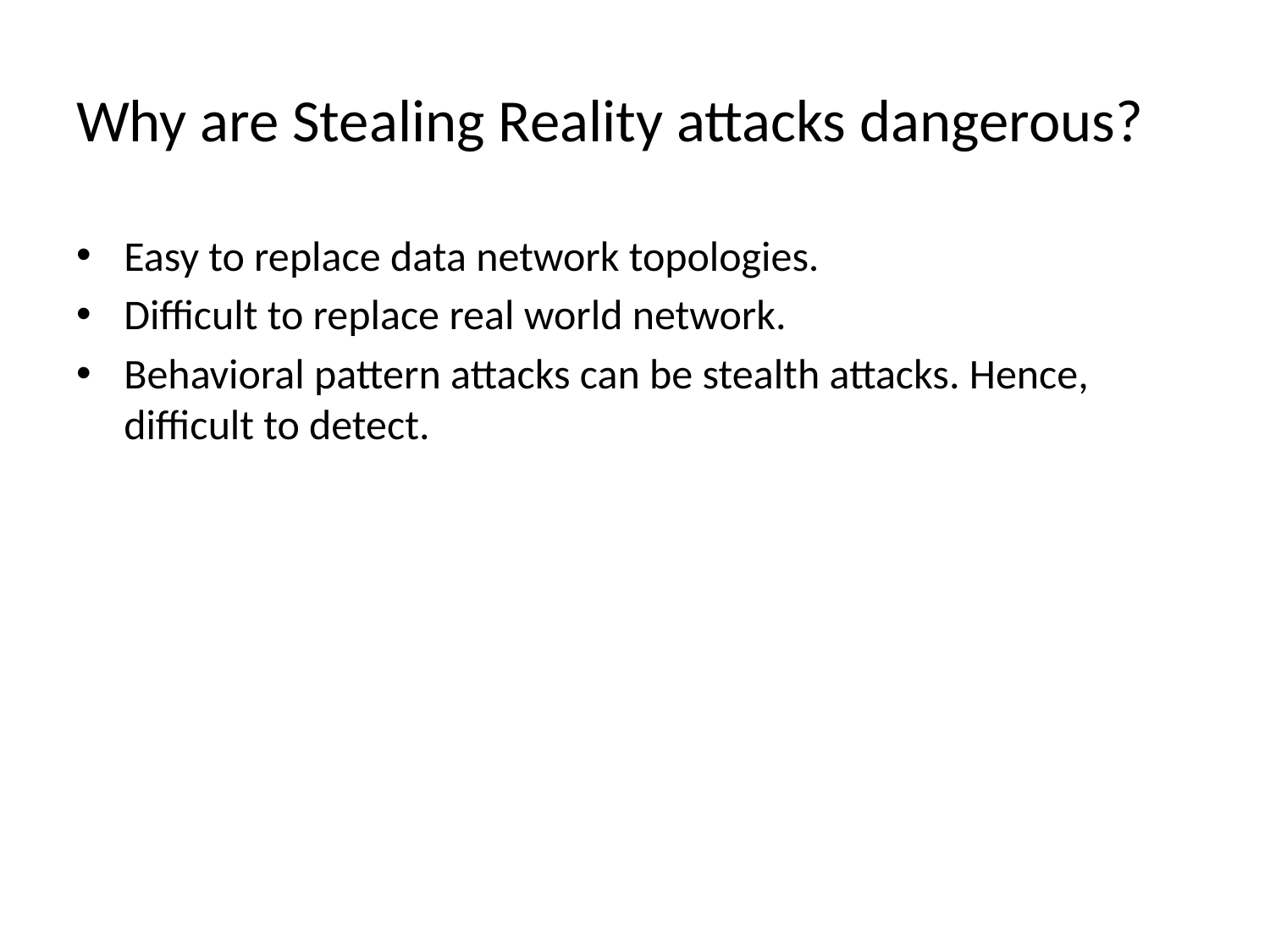

# Why are Stealing Reality attacks dangerous?
Easy to replace data network topologies.
Difficult to replace real world network.
Behavioral pattern attacks can be stealth attacks. Hence, difficult to detect.